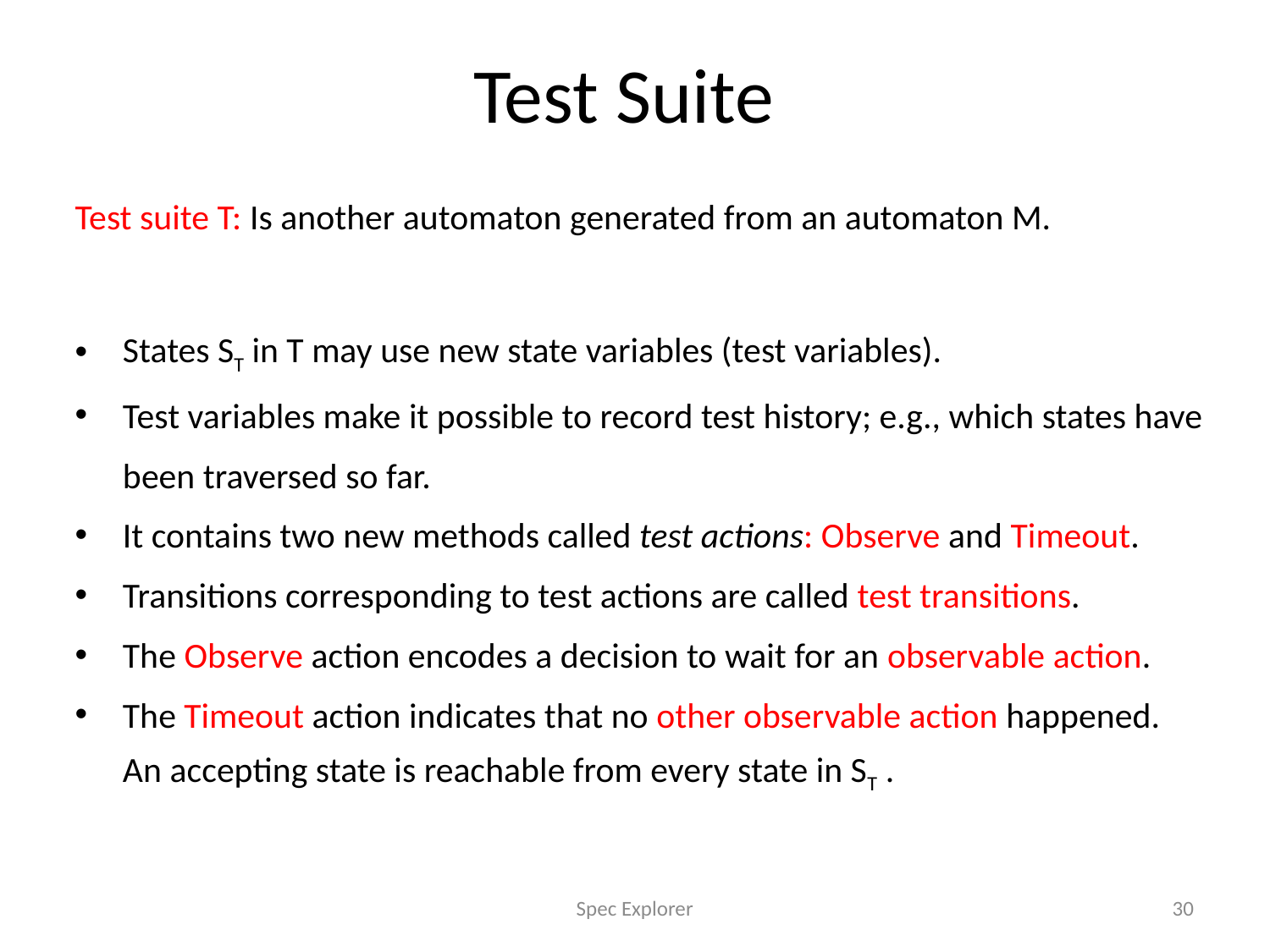

# Test Suite
Test suite T: Is another automaton generated from an automaton M.
States ST in T may use new state variables (test variables).
Test variables make it possible to record test history; e.g., which states have been traversed so far.
It contains two new methods called test actions: Observe and Timeout.
Transitions corresponding to test actions are called test transitions.
The Observe action encodes a decision to wait for an observable action.
The Timeout action indicates that no other observable action happened. An accepting state is reachable from every state in ST .

Spec Explorer
30